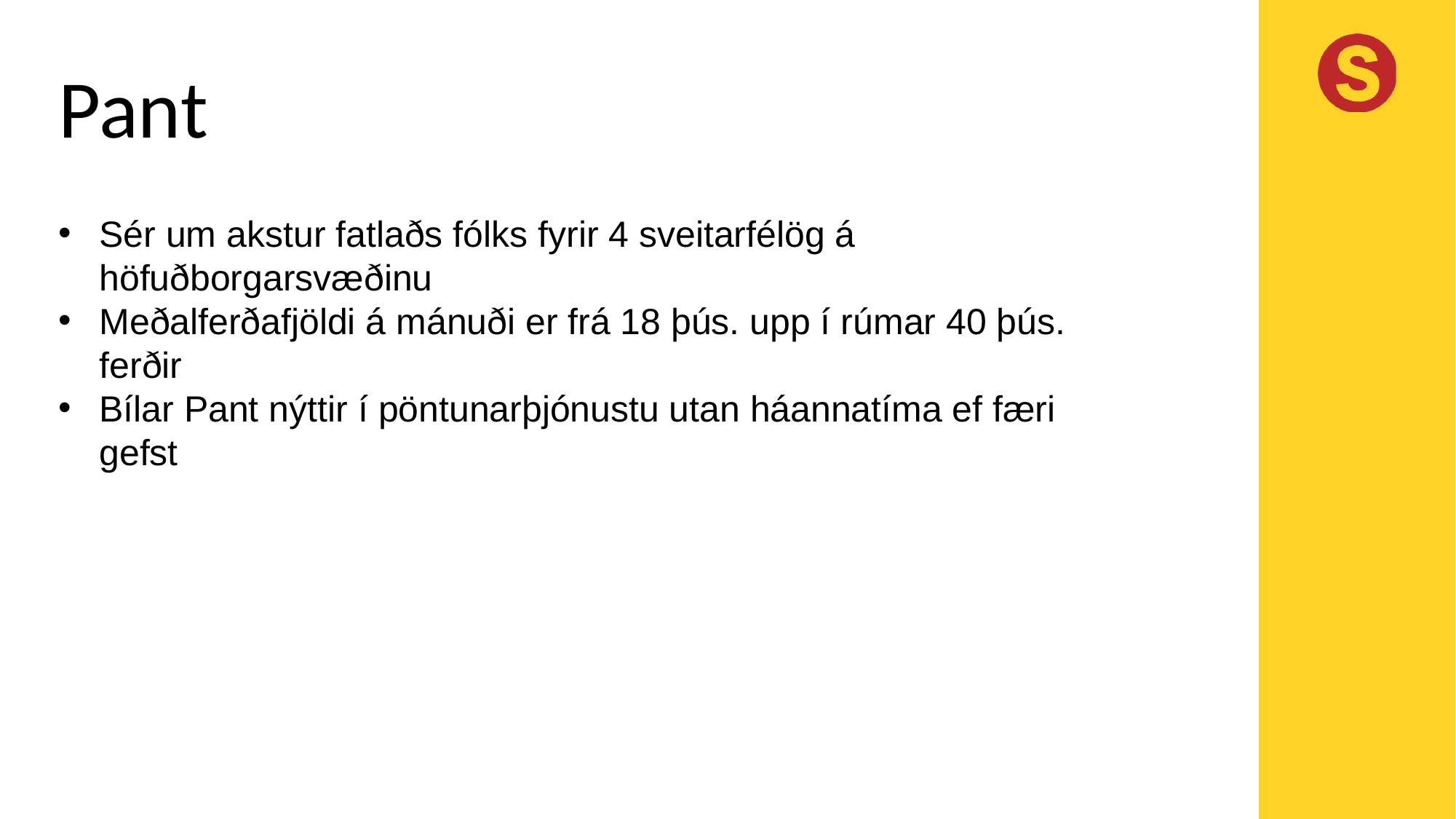

# Pant
Sér um akstur fatlaðs fólks fyrir 4 sveitarfélög á höfuðborgarsvæðinu
Meðalferðafjöldi á mánuði er frá 18 þús. upp í rúmar 40 þús. ferðir
Bílar Pant nýttir í pöntunarþjónustu utan háannatíma ef færi gefst